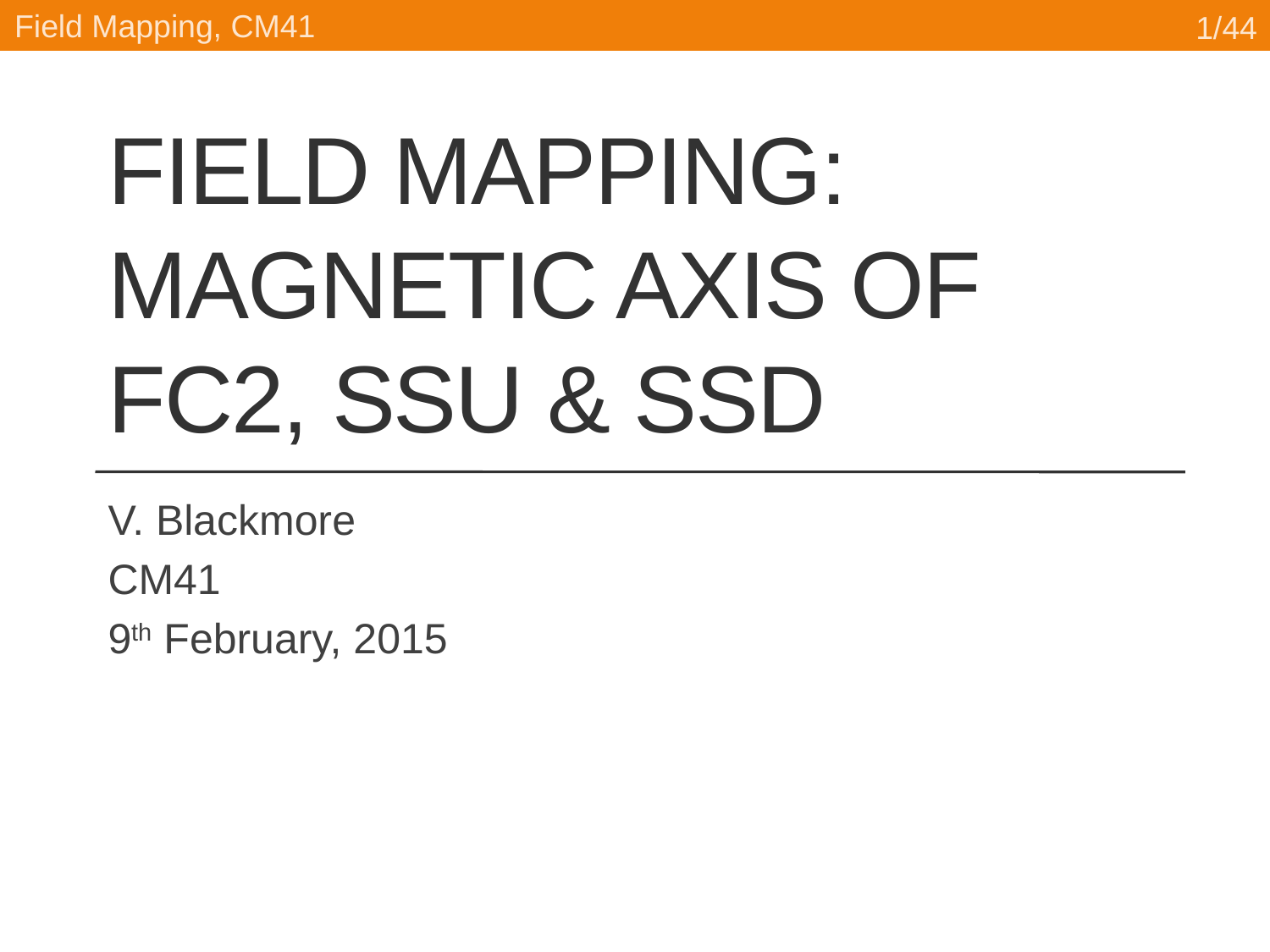

Field Mapping, CM41
1/44
# Field Mapping: Magnetic axis of FC2, SSU & SSD
V. Blackmore
CM41
9th February, 2015